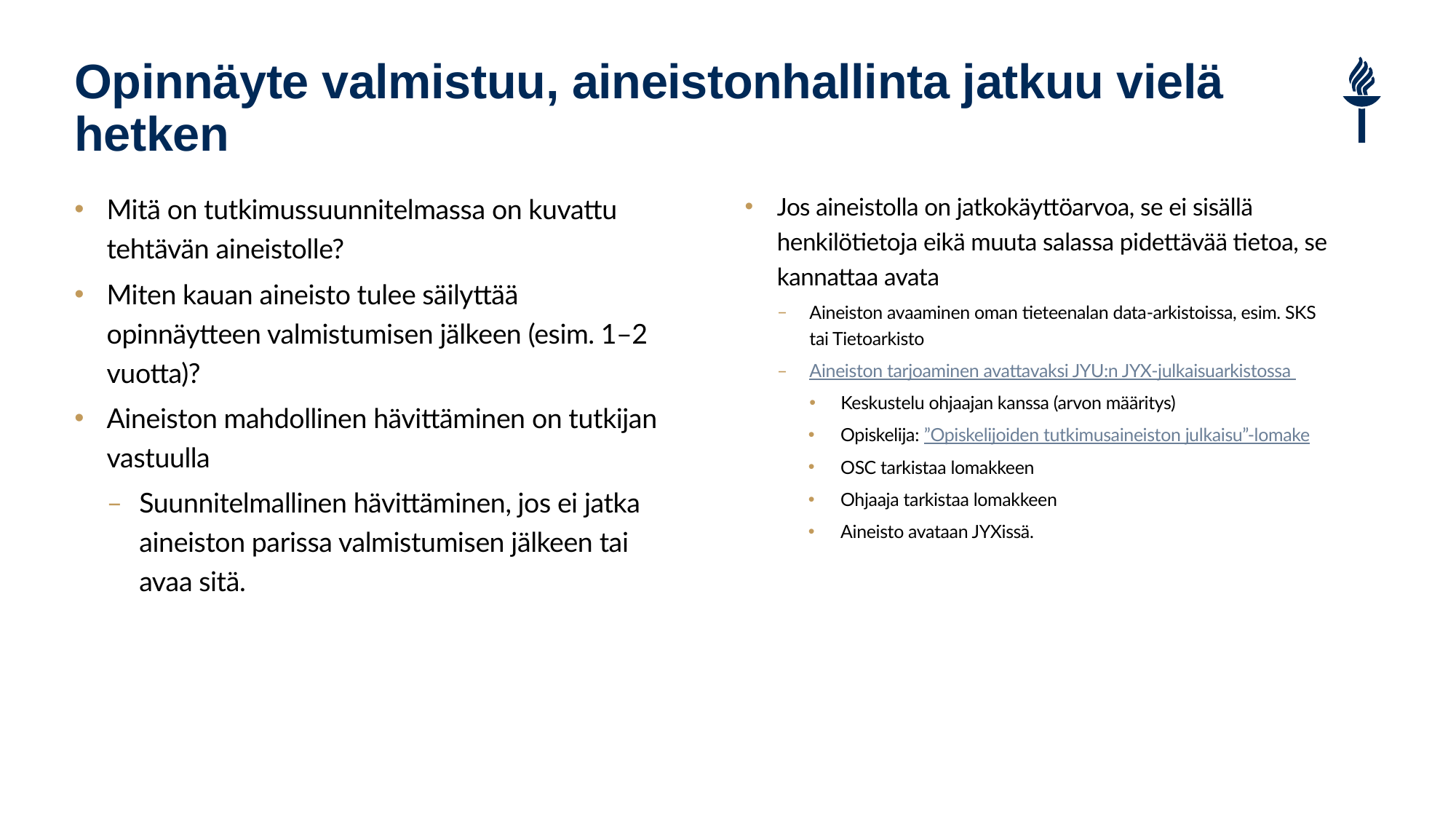

# Opinnäyte valmistuu, aineistonhallinta jatkuu vielä hetken
Mitä on tutkimussuunnitelmassa on kuvattu tehtävän aineistolle?
Miten kauan aineisto tulee säilyttää opinnäytteen valmistumisen jälkeen (esim. 1–2 vuotta)?
Aineiston mahdollinen hävittäminen on tutkijan vastuulla
Suunnitelmallinen hävittäminen, jos ei jatka aineiston parissa valmistumisen jälkeen tai avaa sitä.
Jos aineistolla on jatkokäyttöarvoa, se ei sisällä henkilötietoja eikä muuta salassa pidettävää tietoa, se kannattaa avata
Aineiston avaaminen oman tieteenalan data-arkistoissa, esim. SKS tai Tietoarkisto
Aineiston tarjoaminen avattavaksi JYU:n JYX-julkaisuarkistossa
Keskustelu ohjaajan kanssa (arvon määritys)
Opiskelija: ”Opiskelijoiden tutkimusaineiston julkaisu”-lomake
OSC tarkistaa lomakkeen
Ohjaaja tarkistaa lomakkeen
Aineisto avataan JYXissä.